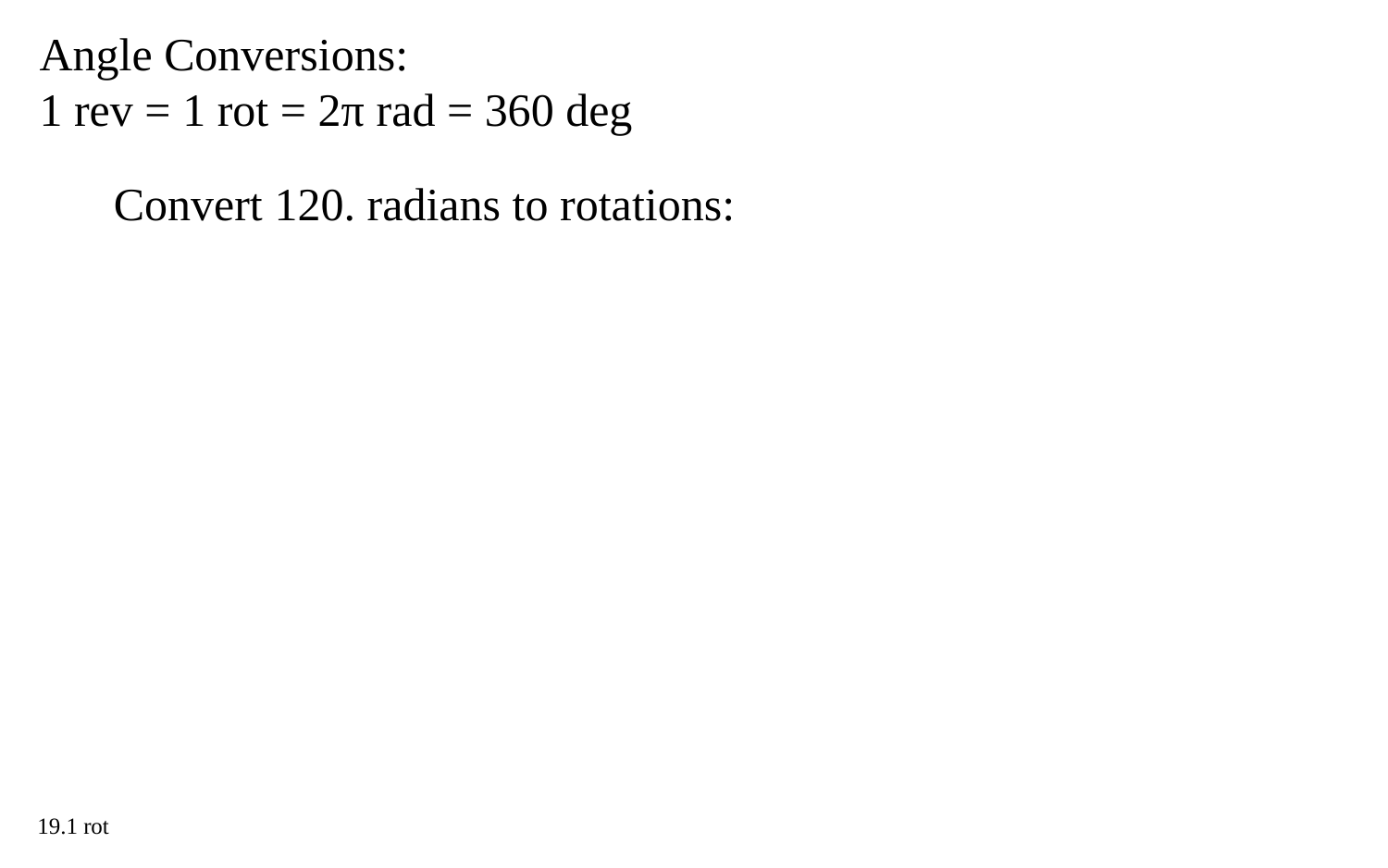

Angle Conversions:
1 rev = 1 rot = 2π rad = 360 deg
Convert 120. radians to rotations:
19.1 rot